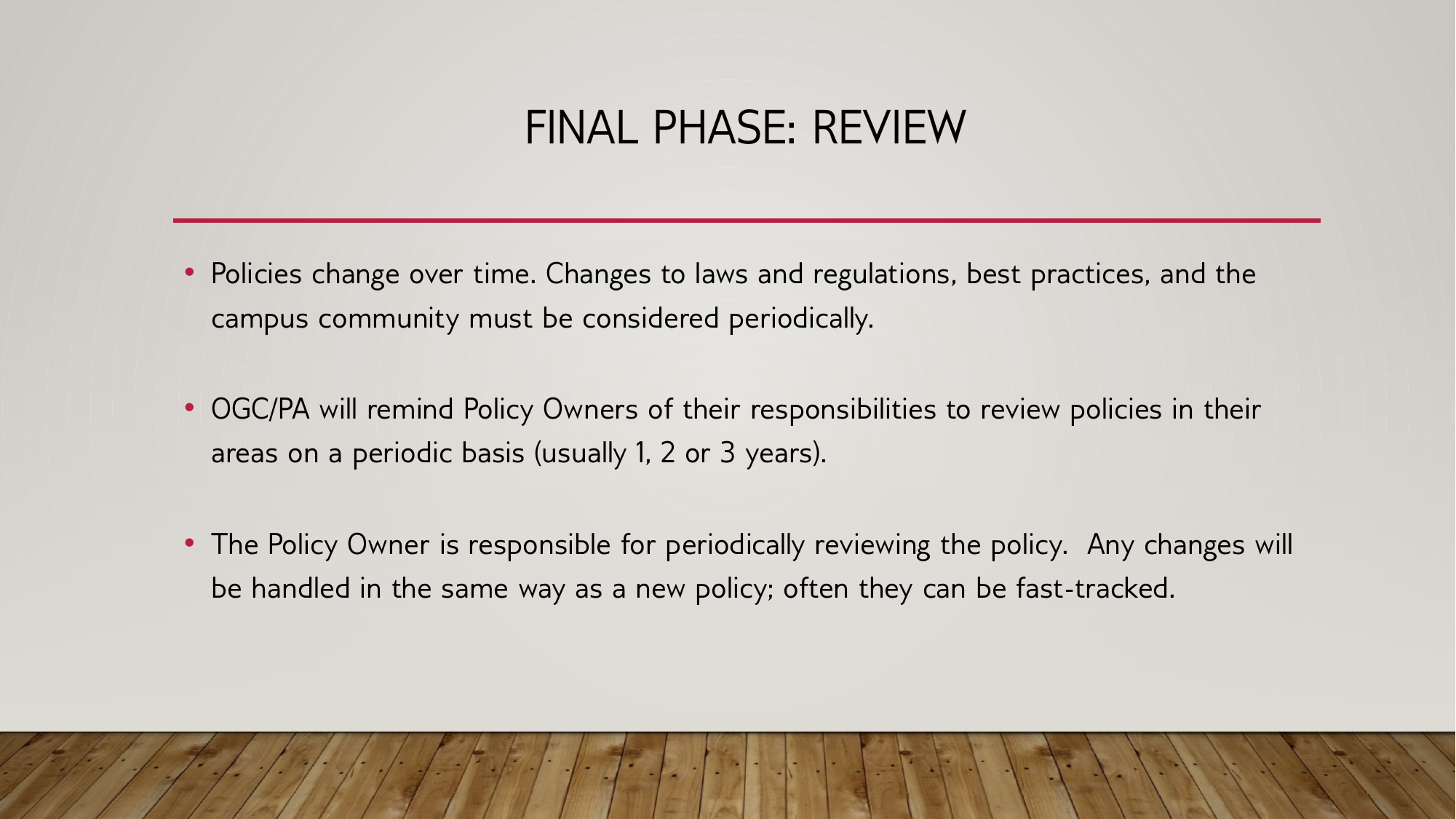

# Final phase: review
Policies change over time. Changes to laws and regulations, best practices, and the campus community must be considered periodically.

OGC/PA will remind Policy Owners of their responsibilities to review policies in their areas on a periodic basis (usually 1, 2 or 3 years).

The Policy Owner is responsible for periodically reviewing the policy.  Any changes will be handled in the same way as a new policy; often they can be fast-tracked.